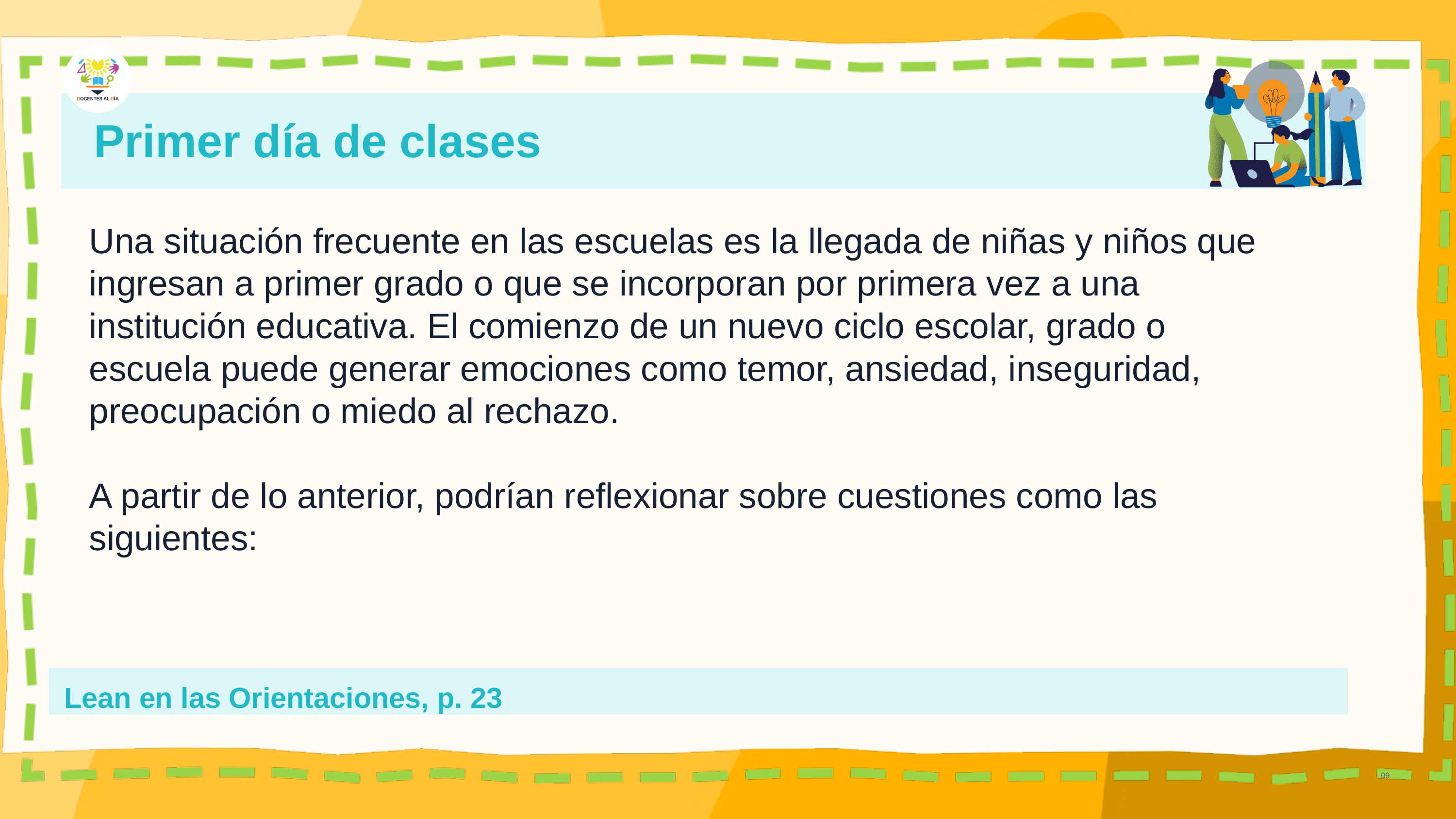

Primer día de clases
Una situación frecuente en las escuelas es la llegada de niñas y niños que ingresan a primer grado o que se incorporan por primera vez a una institución educativa. El comienzo de un nuevo ciclo escolar, grado o escuela puede generar emociones como temor, ansiedad, inseguridad, preocupación o miedo al rechazo.

A partir de lo anterior, podrían reflexionar sobre cuestiones como las siguientes:

Lean en las Orientaciones, p. 23
09